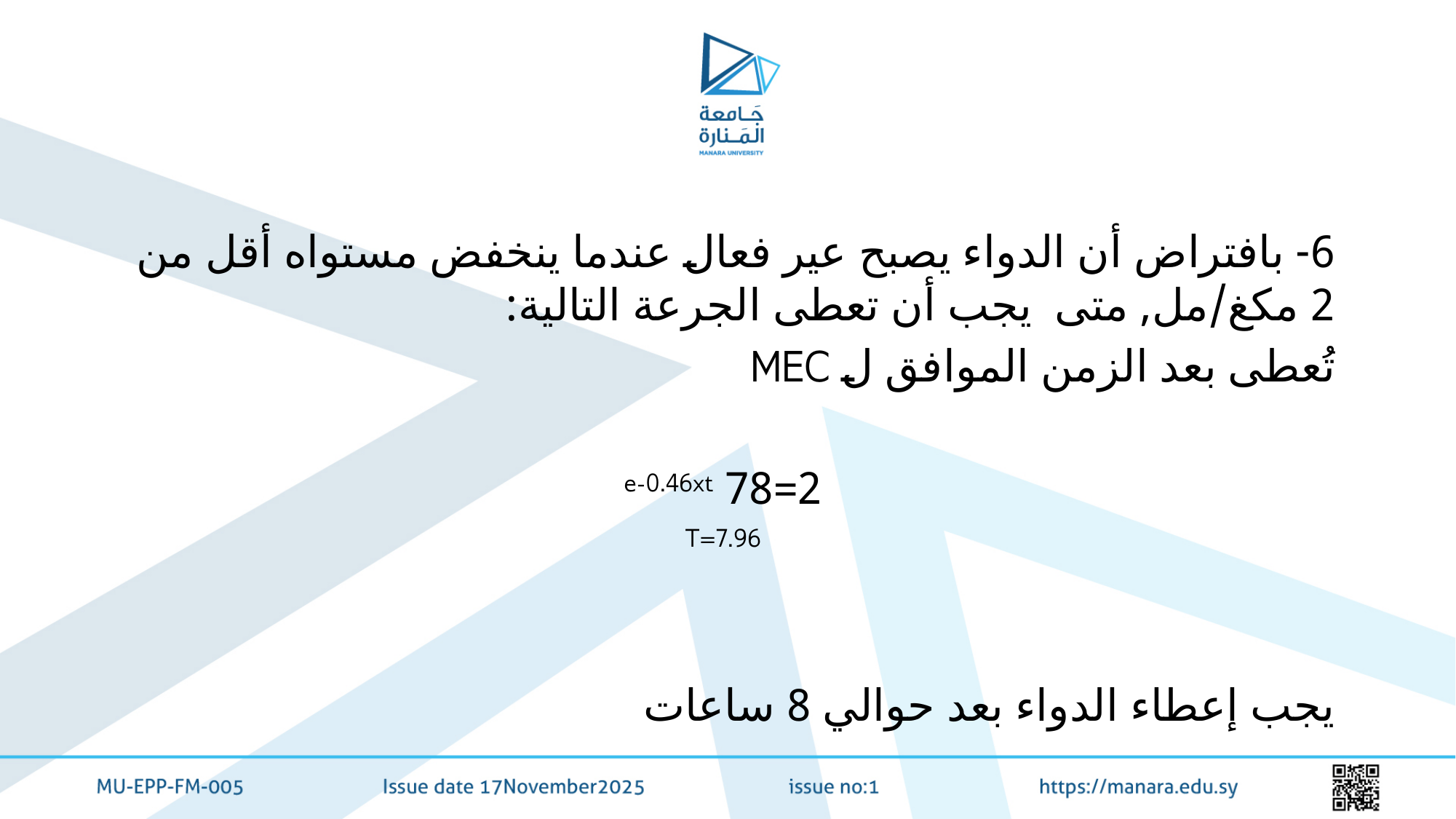

#
6- بافتراض أن الدواء يصبح عير فعال عندما ينخفض مستواه أقل من 2 مكغ/مل, متى  يجب أن تعطى الجرعة التالية:
تُعطى بعد الزمن الموافق ل MEC

2=78 e-0.46xt
T=7.96

يجب إعطاء الدواء بعد حوالي 8 ساعات